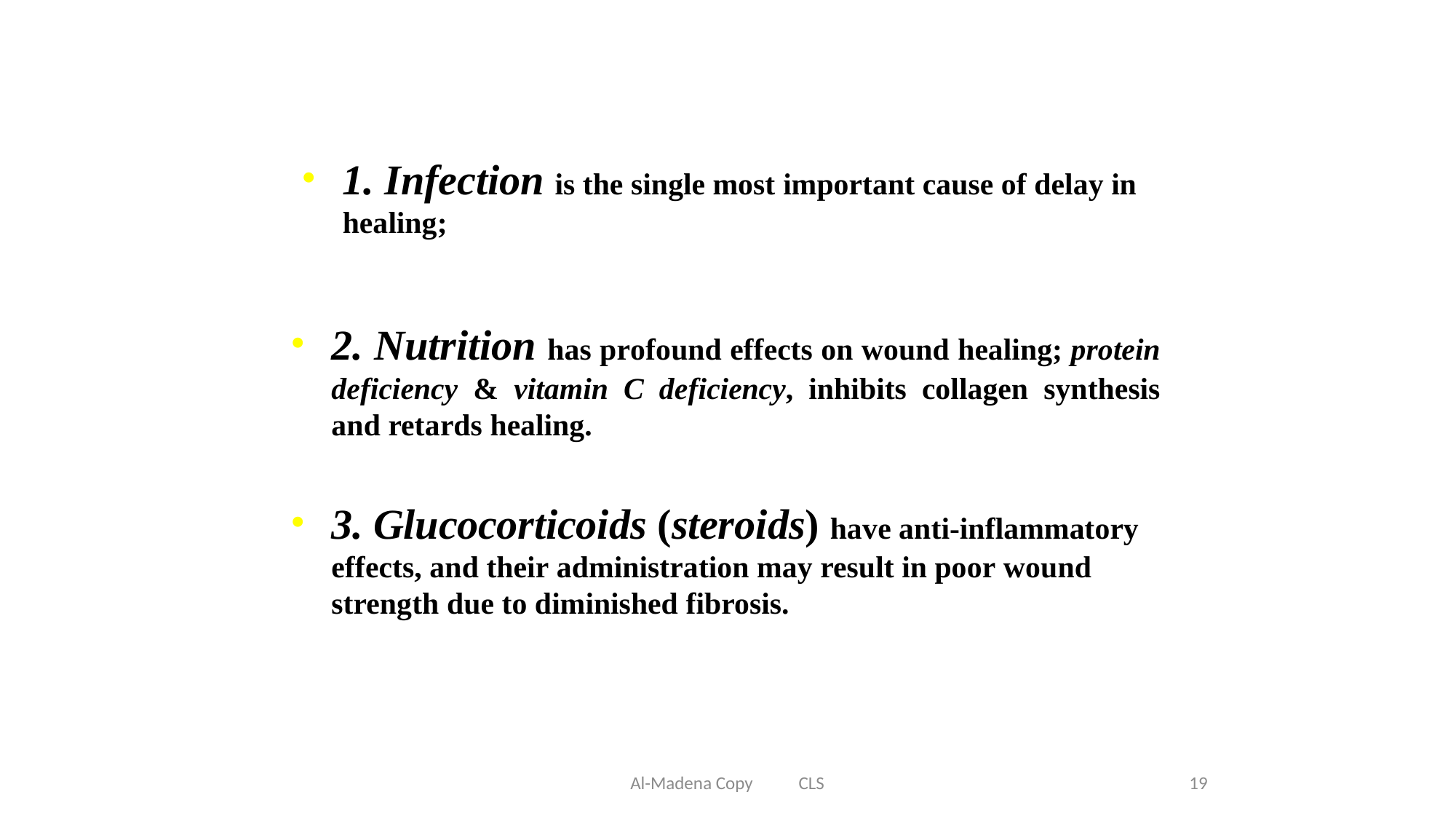

1. Infection is the single most important cause of delay in healing;
2. Nutrition has profound effects on wound healing; protein deficiency & vitamin C deficiency, inhibits collagen synthesis and retards healing.

3. Glucocorticoids (steroids) have anti-inflammatory effects, and their administration may result in poor wound strength due to diminished fibrosis.
Al-Madena Copy           CLS
19